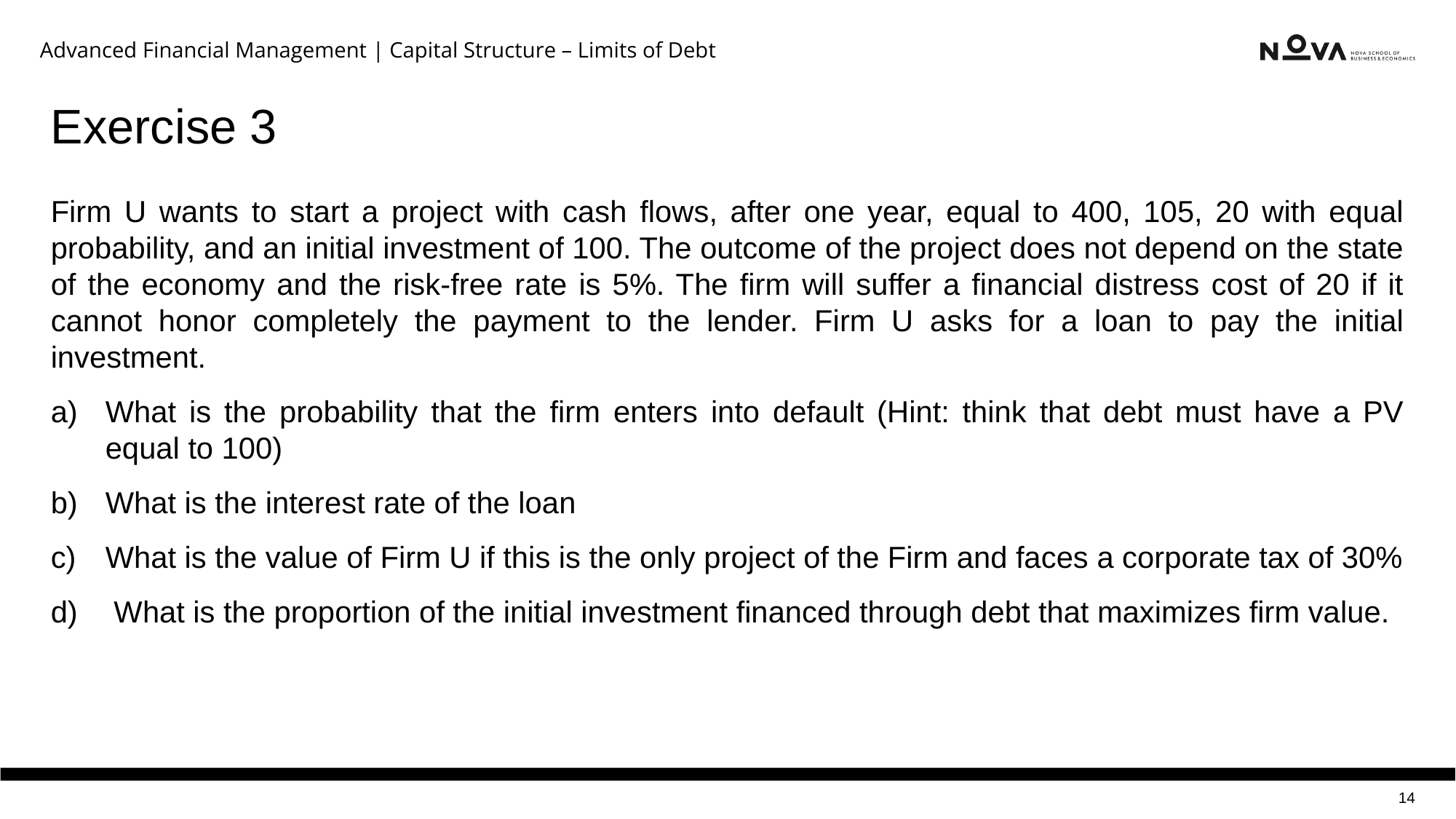

Advanced Financial Management | Capital Structure – Limits of Debt
# Exercise 3
Firm U wants to start a project with cash flows, after one year, equal to 400, 105, 20 with equal probability, and an initial investment of 100. The outcome of the project does not depend on the state of the economy and the risk-free rate is 5%. The firm will suffer a financial distress cost of 20 if it cannot honor completely the payment to the lender. Firm U asks for a loan to pay the initial investment.
What is the probability that the firm enters into default (Hint: think that debt must have a PV equal to 100)
What is the interest rate of the loan
What is the value of Firm U if this is the only project of the Firm and faces a corporate tax of 30%
 What is the proportion of the initial investment financed through debt that maximizes firm value.